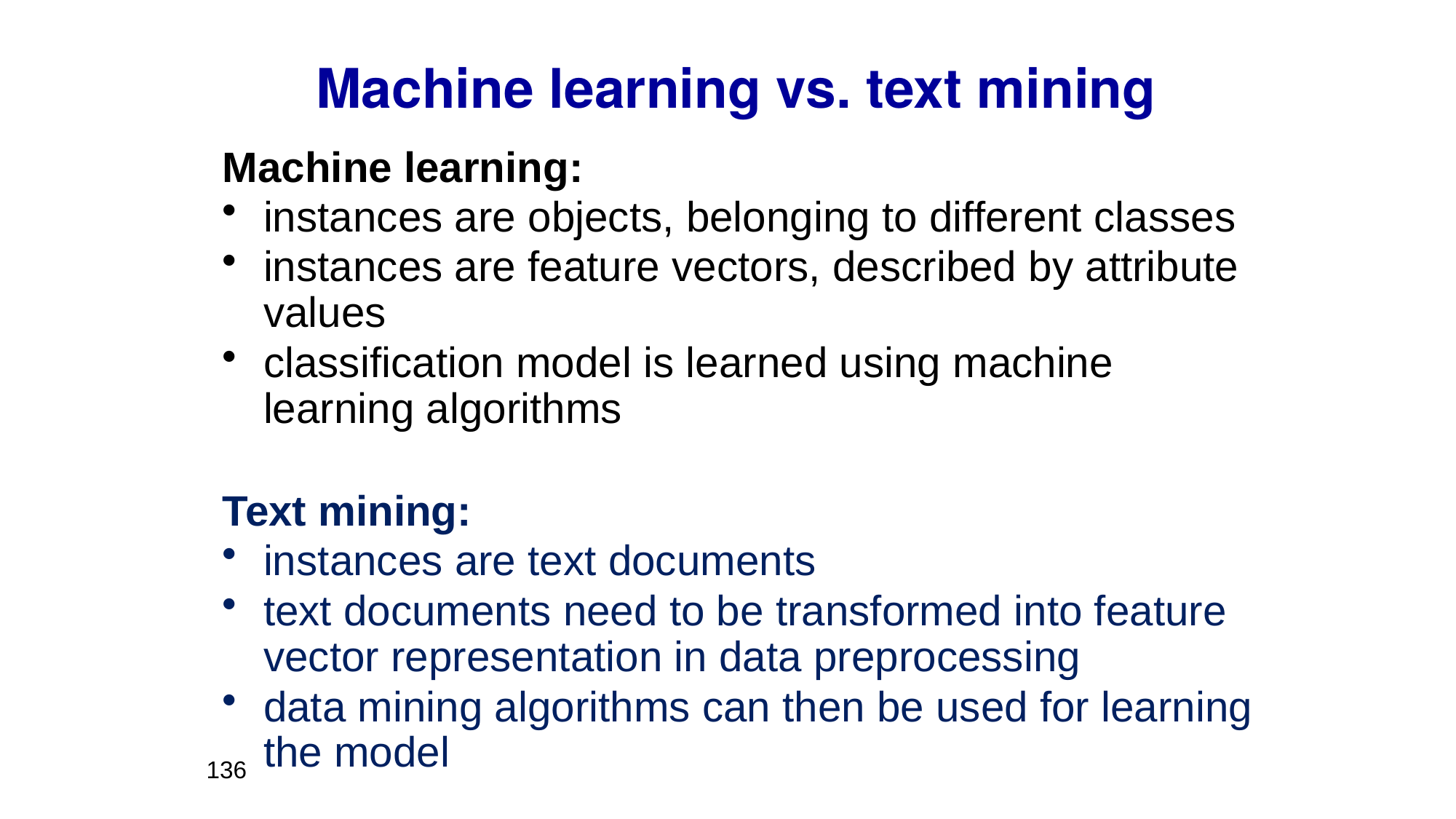

Machine learning vs. text mining
Machine learning:
instances are objects, belonging to different classes
instances are feature vectors, described by attribute values
classification model is learned using machine learning algorithms

Text mining:
instances are text documents
text documents need to be transformed into feature vector representation in data preprocessing
data mining algorithms can then be used for learning the model
136